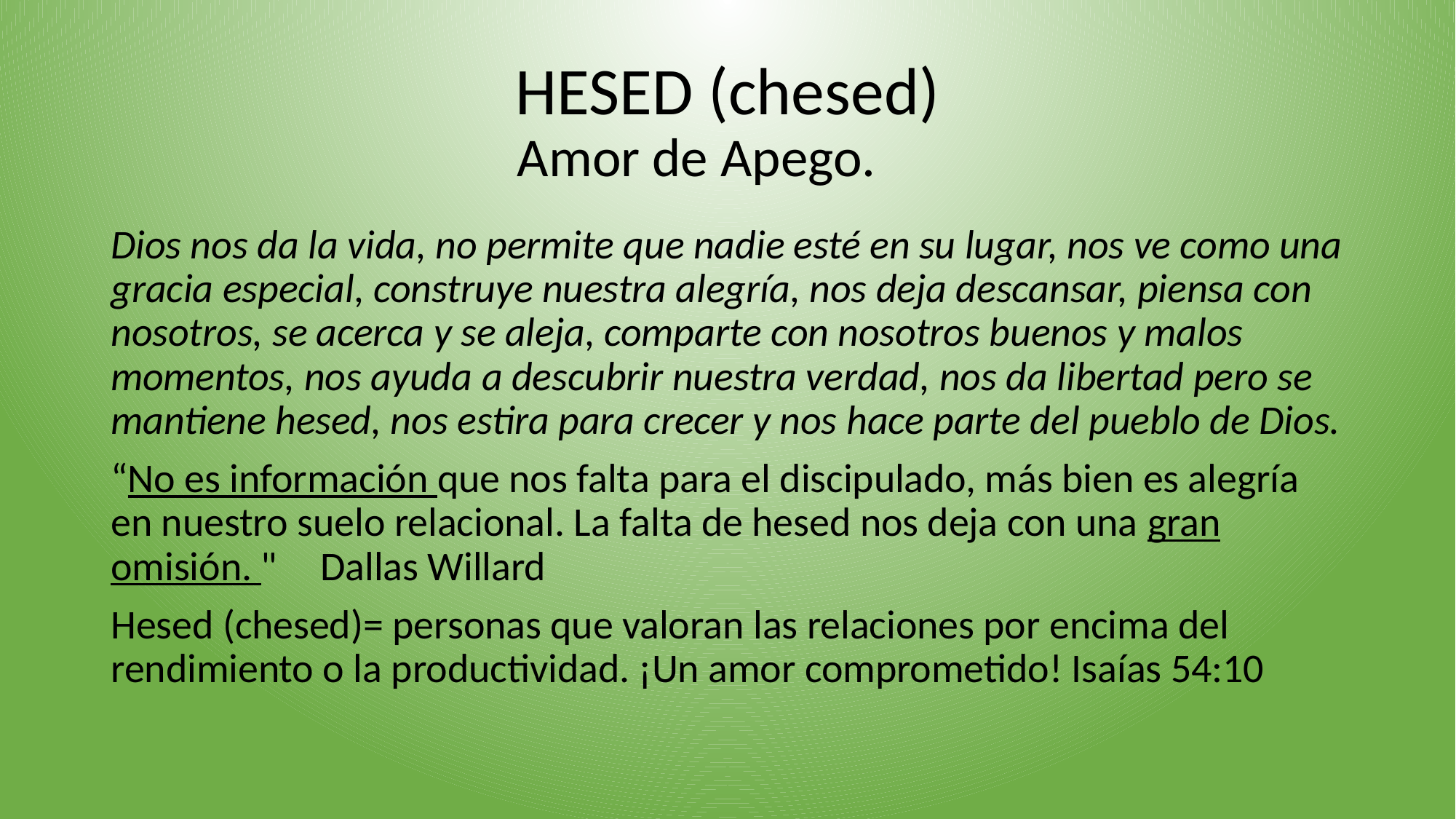

# HESED (chesed) Amor de Apego.
Dios nos da la vida, no permite que nadie esté en su lugar, nos ve como una gracia especial, construye nuestra alegría, nos deja descansar, piensa con nosotros, se acerca y se aleja, comparte con nosotros buenos y malos momentos, nos ayuda a descubrir nuestra verdad, nos da libertad pero se mantiene hesed, nos estira para crecer y nos hace parte del pueblo de Dios.
“No es información que nos falta para el discipulado, más bien es alegría en nuestro suelo relacional. La falta de hesed nos deja con una gran omisión. "					Dallas Willard
Hesed (chesed)= personas que valoran las relaciones por encima del rendimiento o la productividad. ¡Un amor comprometido! Isaías 54:10